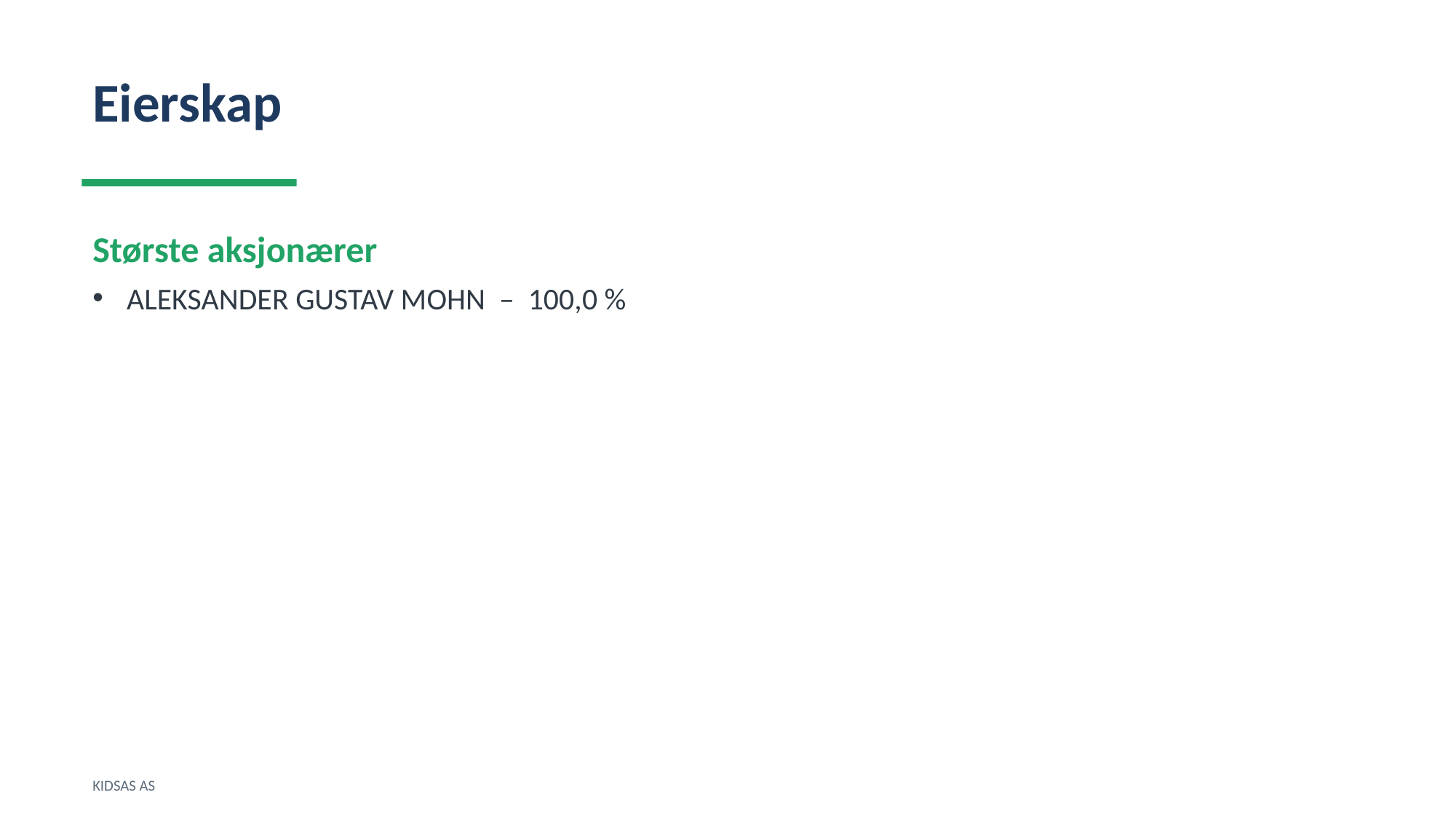

Eierskap

Største aksjonærer
ALEKSANDER GUSTAV MOHN  –  100,0 %
KIDSAS AS